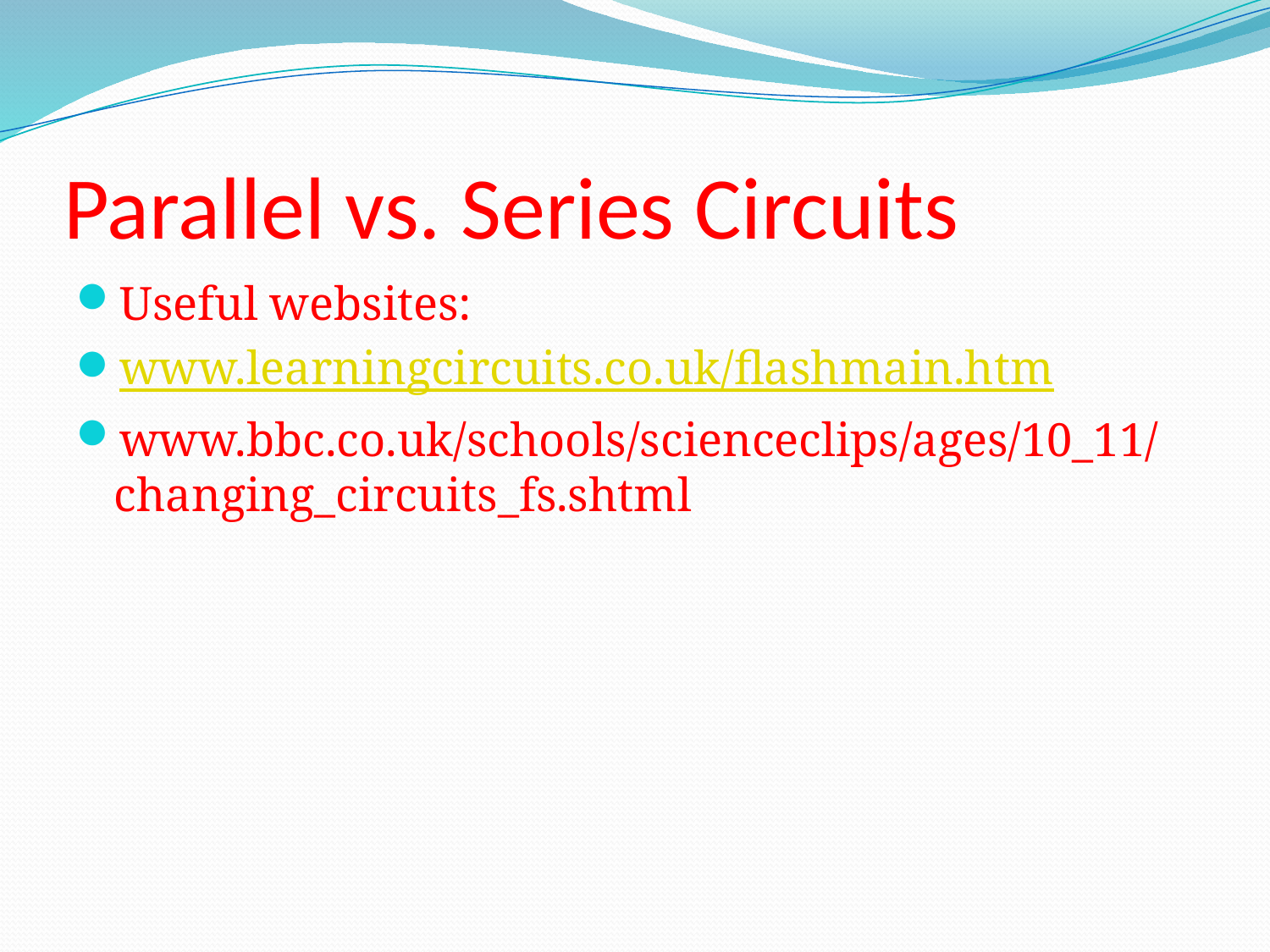

# Parallel vs. Series Circuits
Useful websites:
www.learningcircuits.co.uk/flashmain.htm
www.bbc.co.uk/schools/scienceclips/ages/10_11/changing_circuits_fs.shtml